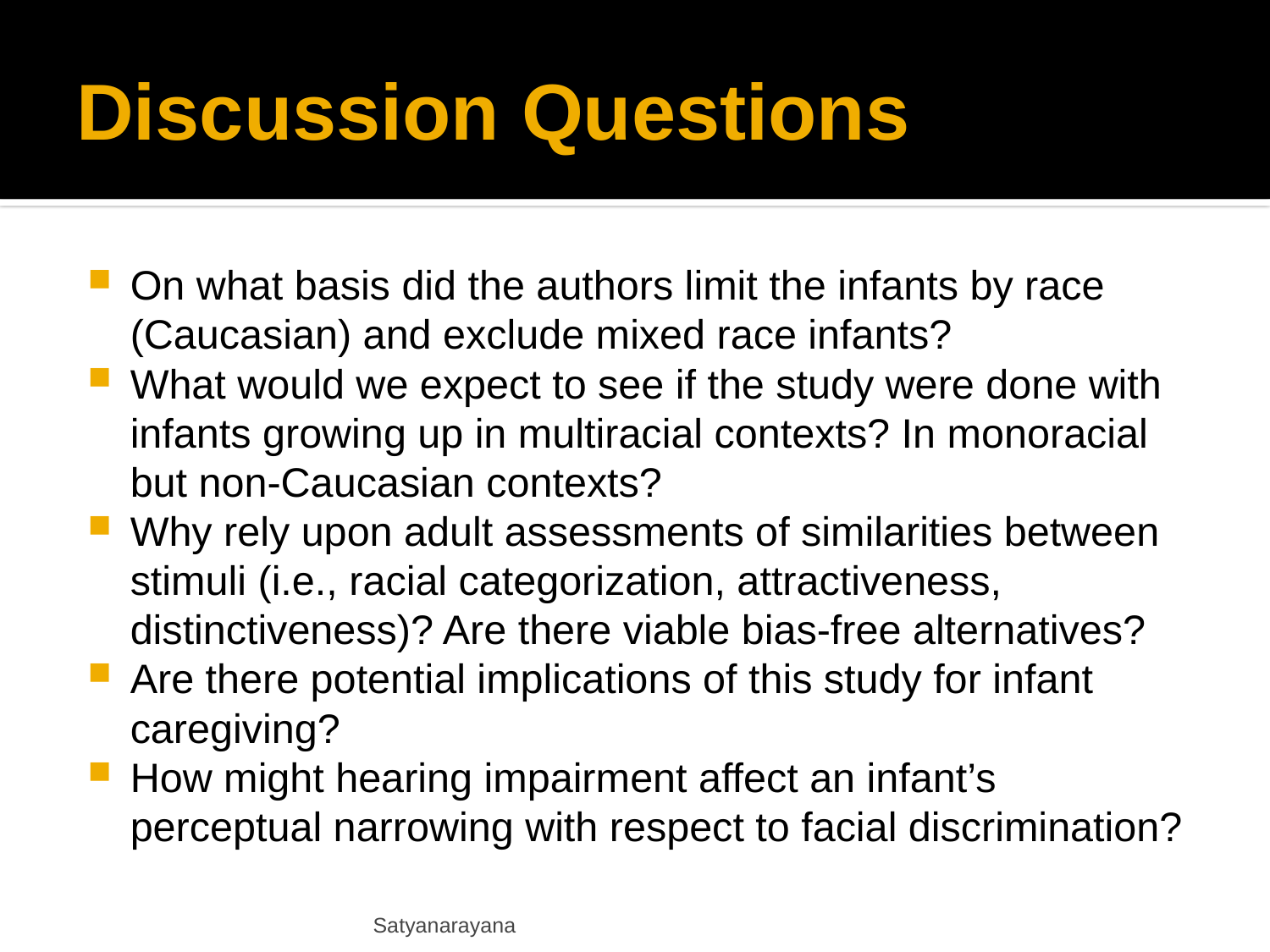

# Discussion Questions
On what basis did the authors limit the infants by race (Caucasian) and exclude mixed race infants?
What would we expect to see if the study were done with infants growing up in multiracial contexts? In monoracial but non-Caucasian contexts?
Why rely upon adult assessments of similarities between stimuli (i.e., racial categorization, attractiveness, distinctiveness)? Are there viable bias-free alternatives?
Are there potential implications of this study for infant caregiving?
How might hearing impairment affect an infant’s perceptual narrowing with respect to facial discrimination?

Satyanarayana